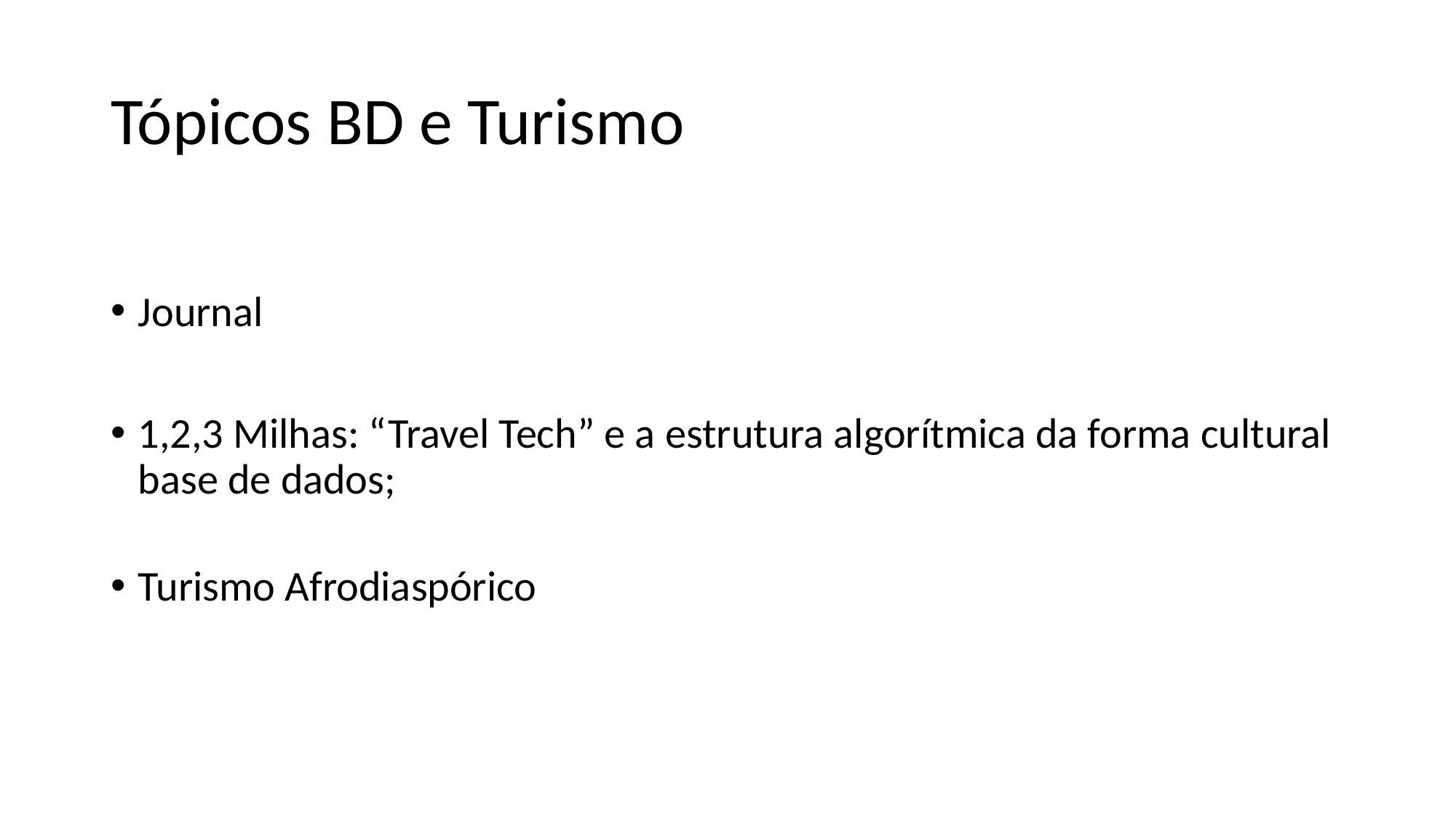

# Tópicos BD e Turismo

Journal

1,2,3 Milhas: “Travel Tech” e a estrutura algorítmica da forma cultural base de dados;
Turismo Afrodiaspórico